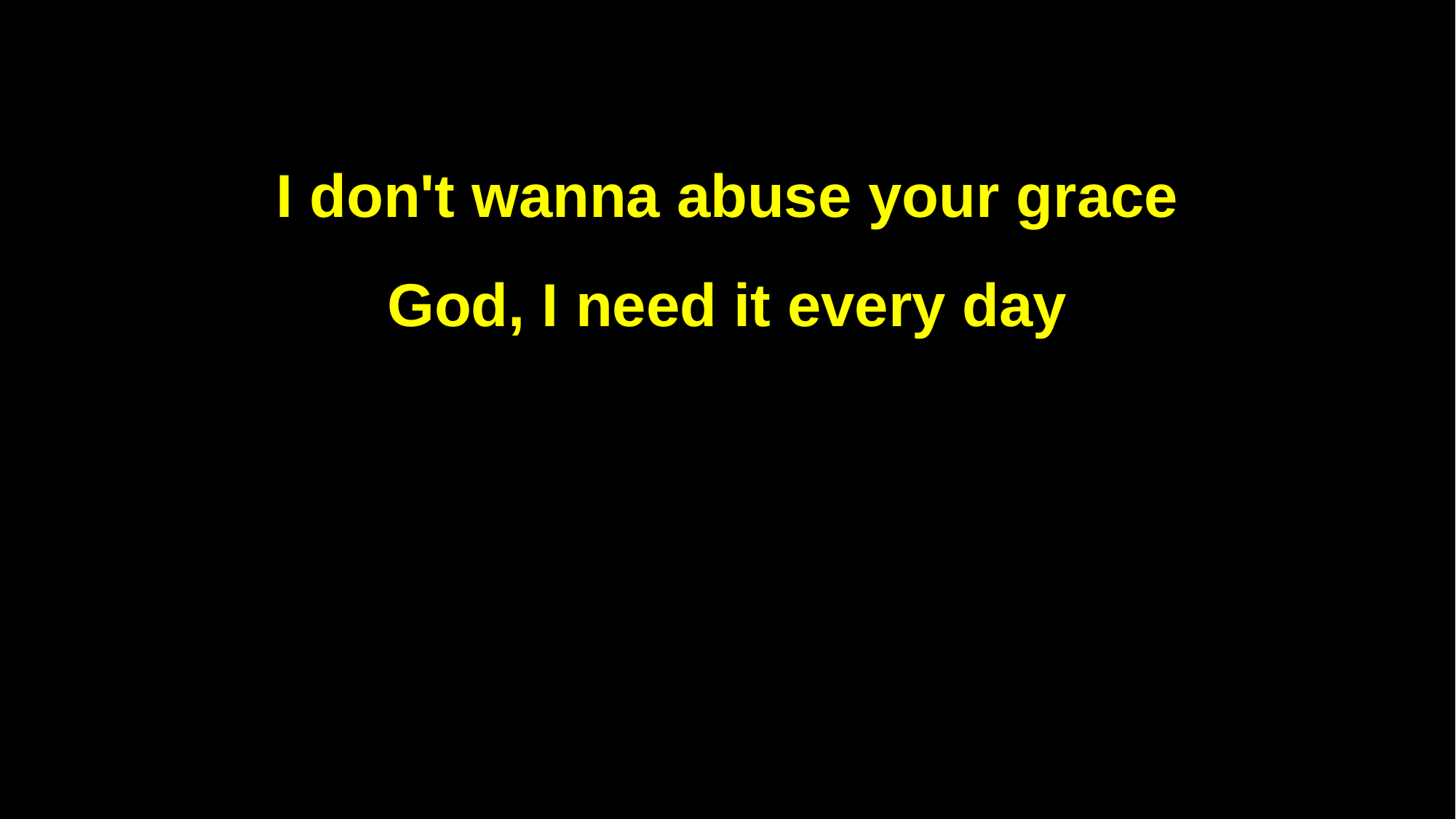

I don't wanna abuse your grace
God, I need it every day